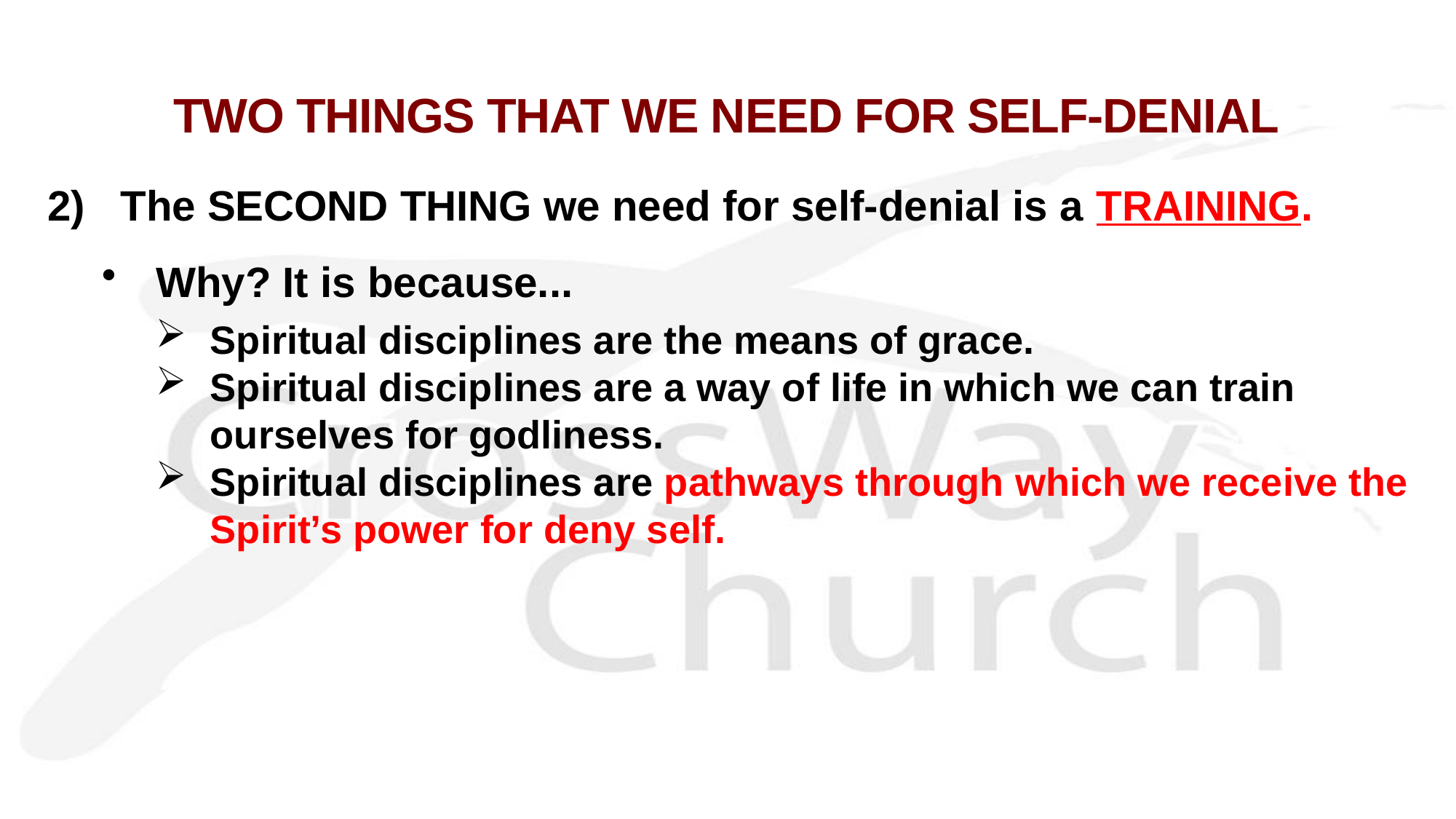

# TWO THINGS THAT WE NEED FOR SELF-DENIAL
2)   The SECOND THING we need for self-denial is a TRAINING.

Why? It is because...

Spiritual disciplines are the means of grace.
Spiritual disciplines are a way of life in which we can train ourselves for godliness.
Spiritual disciplines are pathways through which we receive the Spirit’s power for deny self.